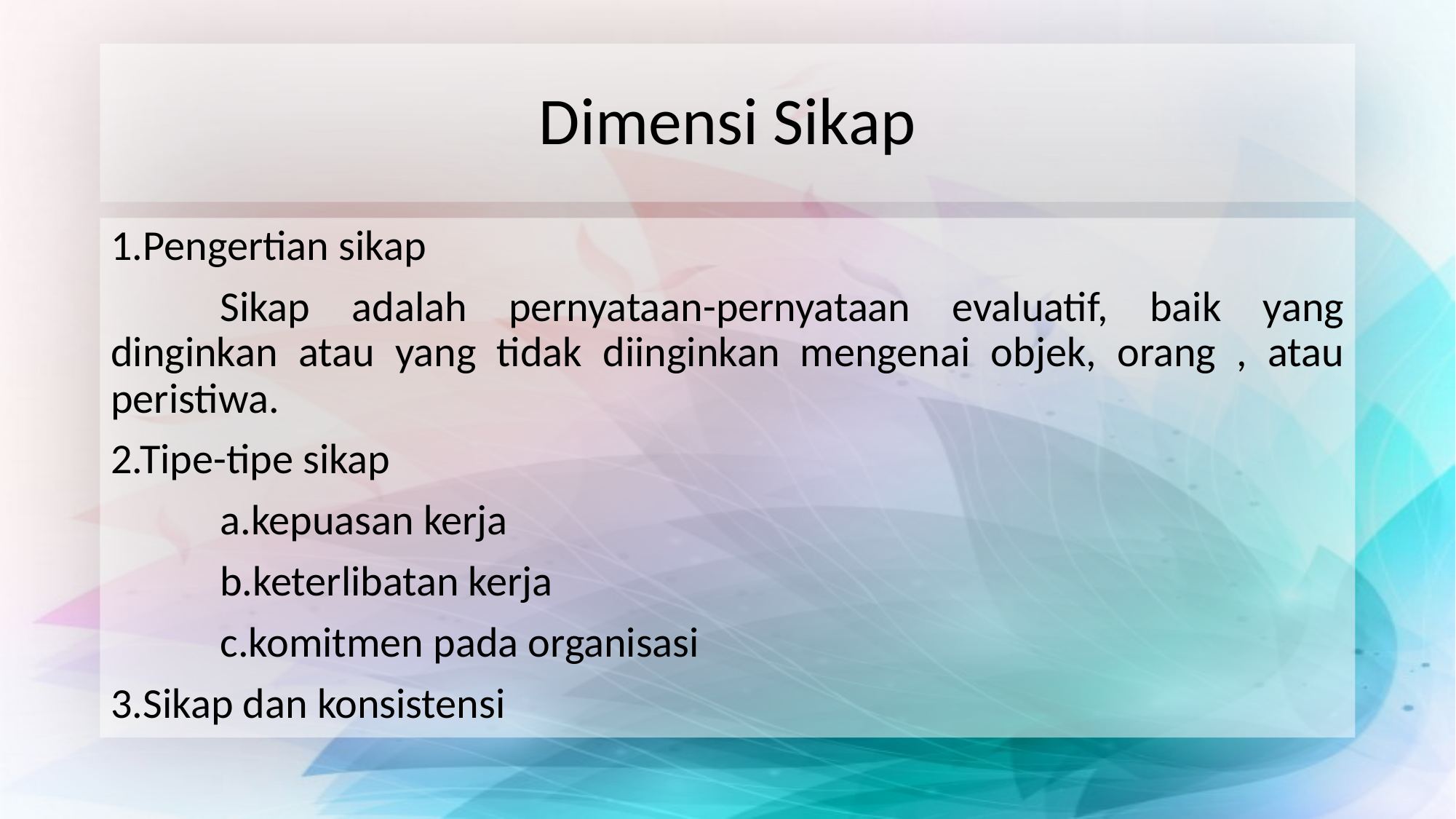

# Dimensi Sikap
1.Pengertian sikap
	Sikap adalah pernyataan-pernyataan evaluatif, baik yang dinginkan atau yang tidak diinginkan mengenai objek, orang , atau peristiwa.
2.Tipe-tipe sikap
	a.kepuasan kerja
	b.keterlibatan kerja
	c.komitmen pada organisasi
3.Sikap dan konsistensi